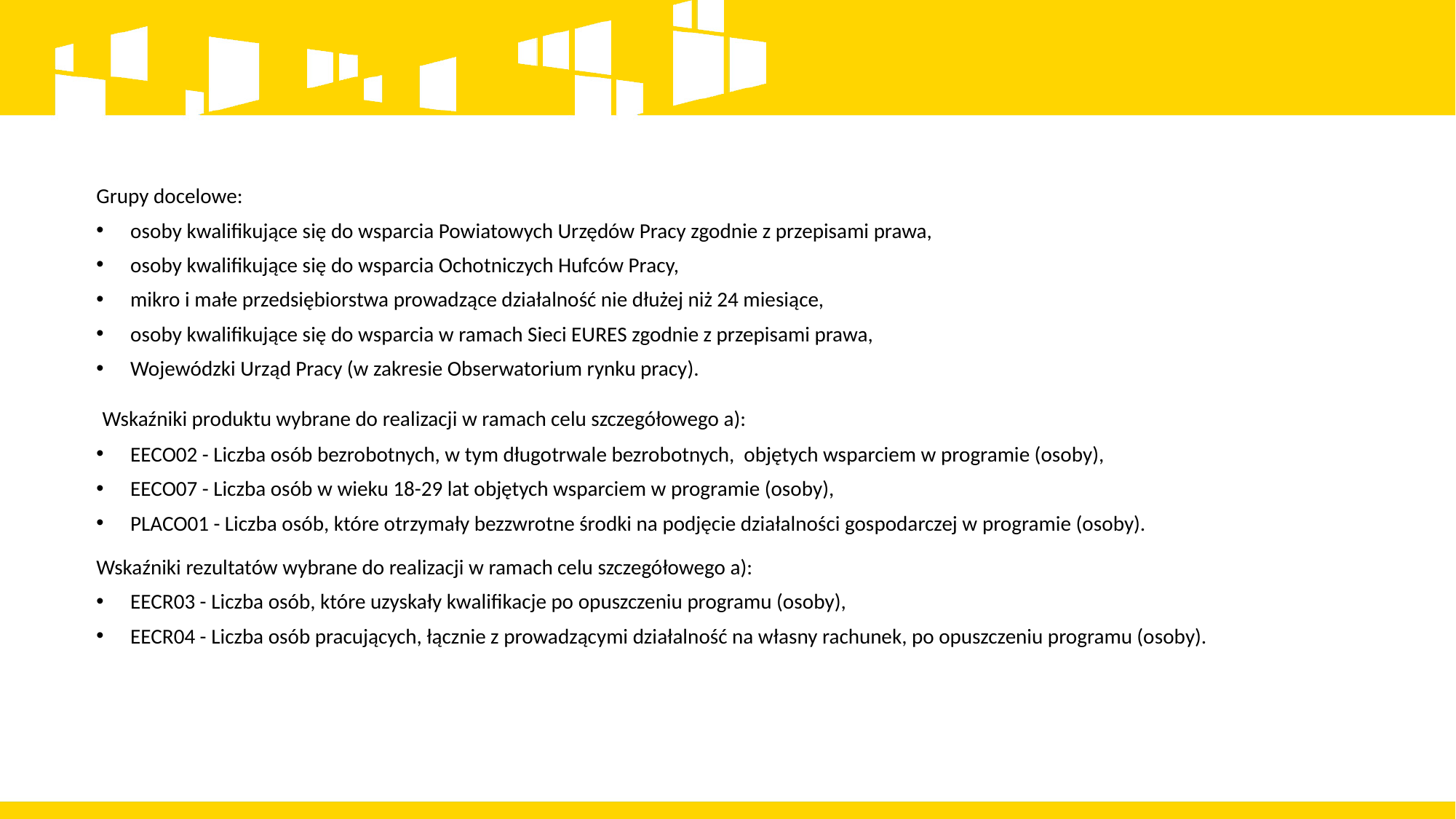

Grupy docelowe:
osoby kwalifikujące się do wsparcia Powiatowych Urzędów Pracy zgodnie z przepisami prawa,
osoby kwalifikujące się do wsparcia Ochotniczych Hufców Pracy,
mikro i małe przedsiębiorstwa prowadzące działalność nie dłużej niż 24 miesiące,
osoby kwalifikujące się do wsparcia w ramach Sieci EURES zgodnie z przepisami prawa,
Wojewódzki Urząd Pracy (w zakresie Obserwatorium rynku pracy).
 Wskaźniki produktu wybrane do realizacji w ramach celu szczegółowego a):
EECO02 - Liczba osób bezrobotnych, w tym długotrwale bezrobotnych,  objętych wsparciem w programie (osoby),
EECO07 - Liczba osób w wieku 18-29 lat objętych wsparciem w programie (osoby),
PLACO01 - Liczba osób, które otrzymały bezzwrotne środki na podjęcie działalności gospodarczej w programie (osoby).
Wskaźniki rezultatów wybrane do realizacji w ramach celu szczegółowego a):
EECR03 - Liczba osób, które uzyskały kwalifikacje po opuszczeniu programu (osoby),
EECR04 - Liczba osób pracujących, łącznie z prowadzącymi działalność na własny rachunek, po opuszczeniu programu (osoby).